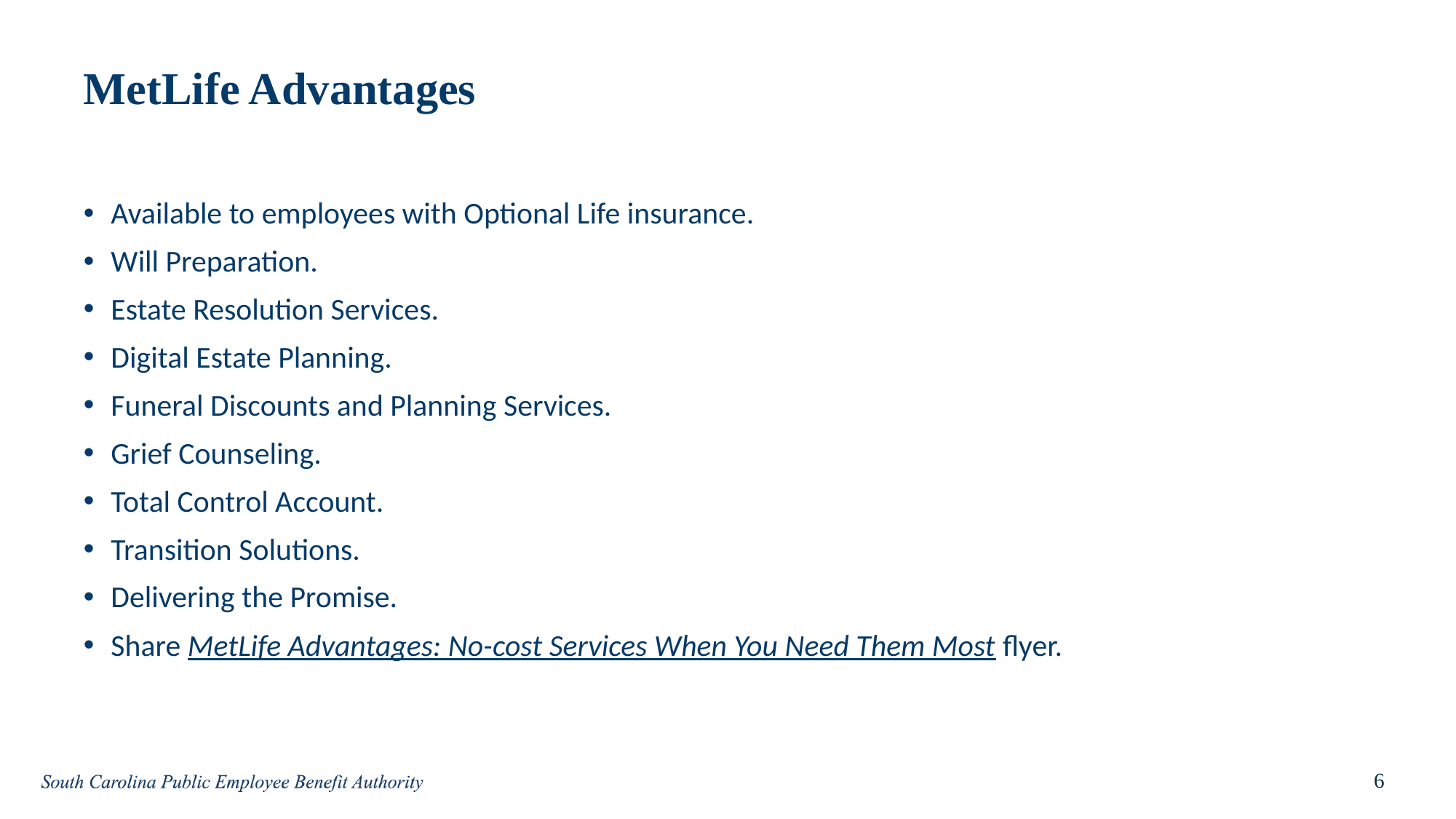

# MetLife Advantages
Available to employees with Optional Life insurance.
Will Preparation.
Estate Resolution Services.
Digital Estate Planning.
Funeral Discounts and Planning Services.
Grief Counseling.
Total Control Account.
Transition Solutions.
Delivering the Promise.
Share MetLife Advantages: No-cost Services When You Need Them Most flyer.

6